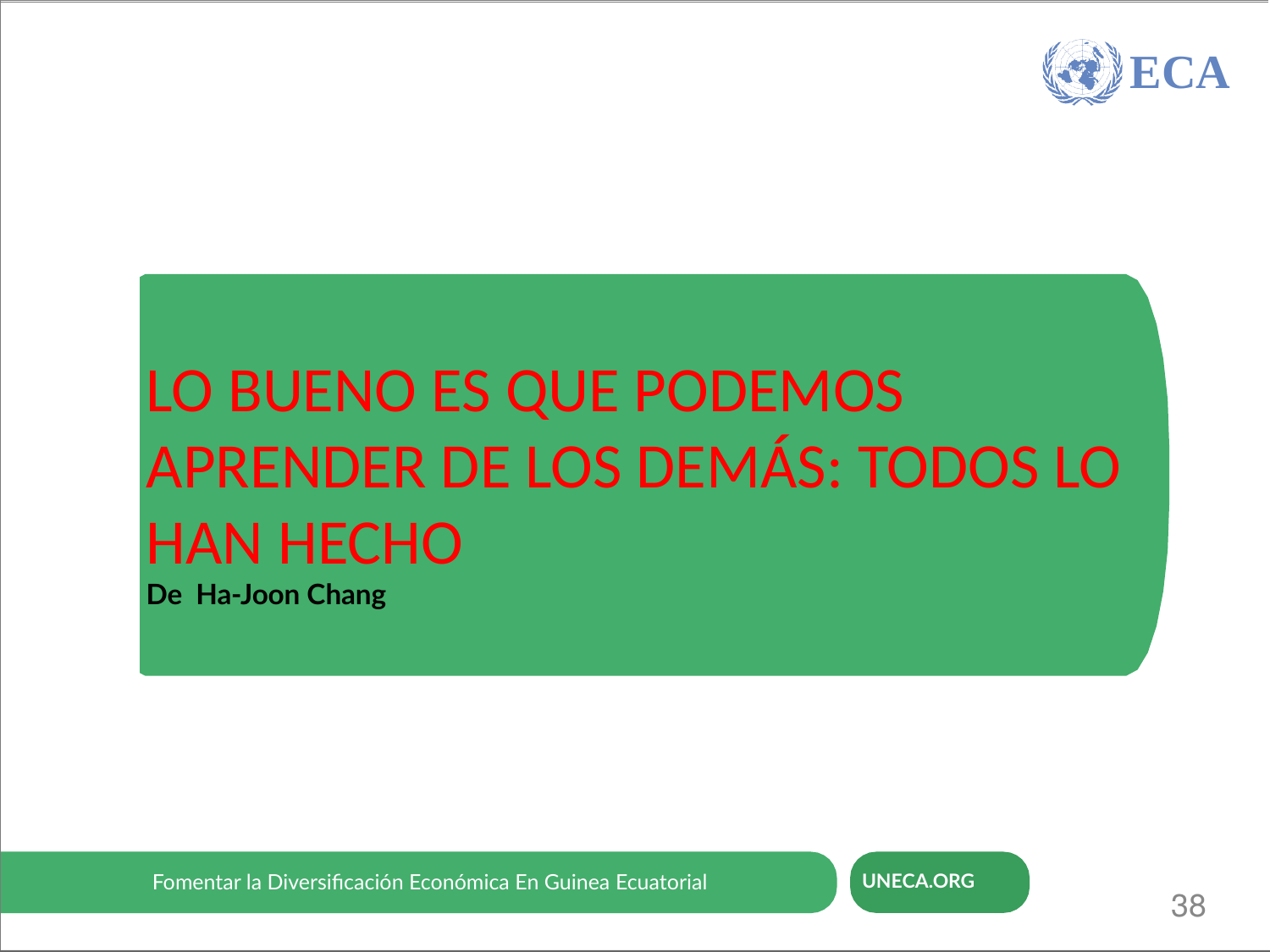

Economic Diversification through ReFuente-based and trade-induced Industrialation

ECA

LO BUENO ES QUE PODEMOS APRENDER DE LOS DEMÁS: TODOS LO HAN HECHO
De  Ha-Joon Chang

Fomentar la Diversificación Económica En Guinea Ecuatorial
UNECA.ORG
38